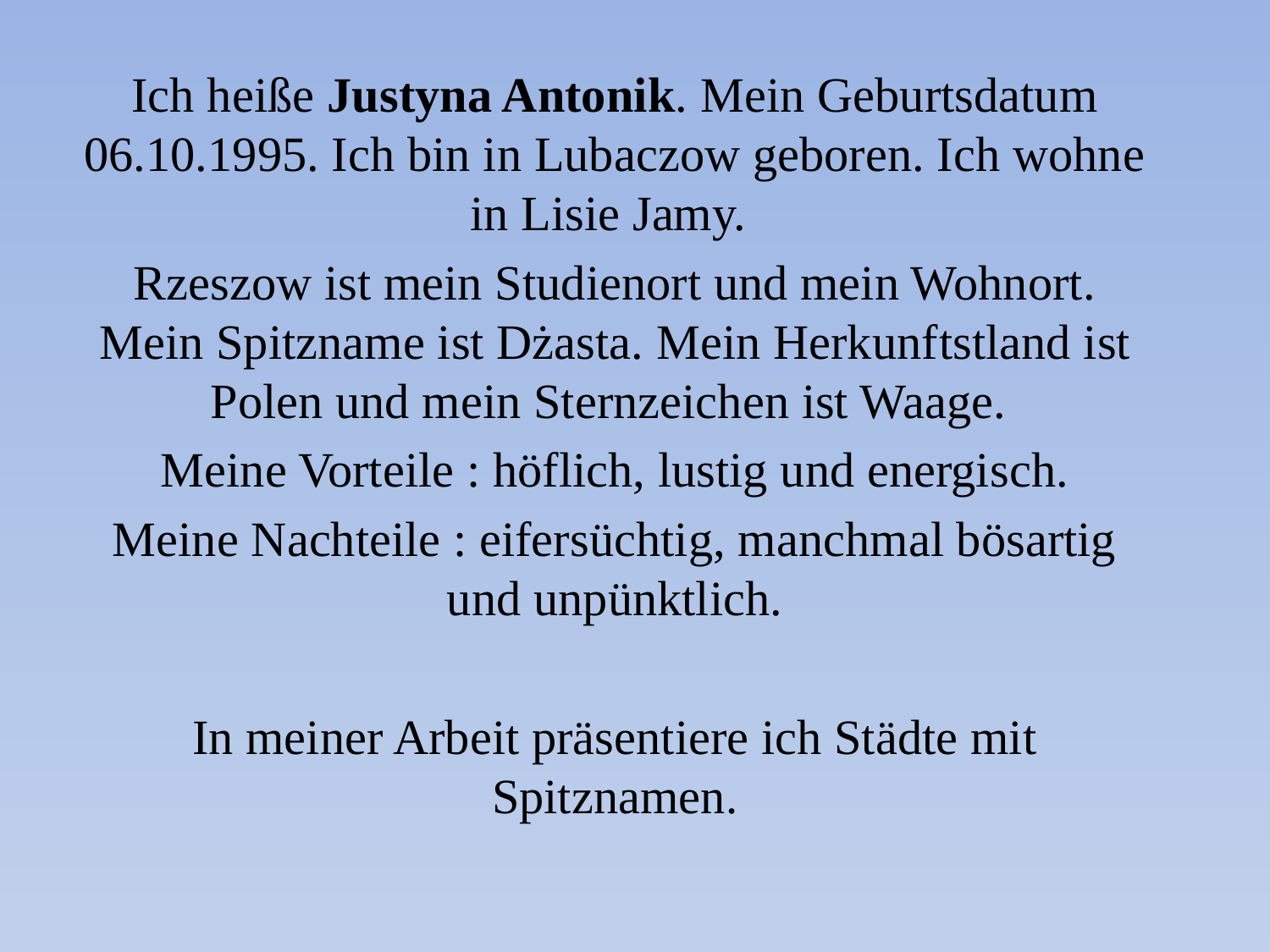

Ich heiße Justyna Antonik. Mein Geburtsdatum 06.10.1995. Ich bin in Lubaczow geboren. Ich wohne in Lisie Jamy.
Rzeszow ist mein Studienort und mein Wohnort. Mein Spitzname ist Dżasta. Mein Herkunftstland ist Polen und mein Sternzeichen ist Waage.
Meine Vorteile : höflich, lustig und energisch.
Meine Nachteile : eifersüchtig, manchmal bösartig und unpünktlich.

In meiner Arbeit präsentiere ich Städte mit Spitznamen.